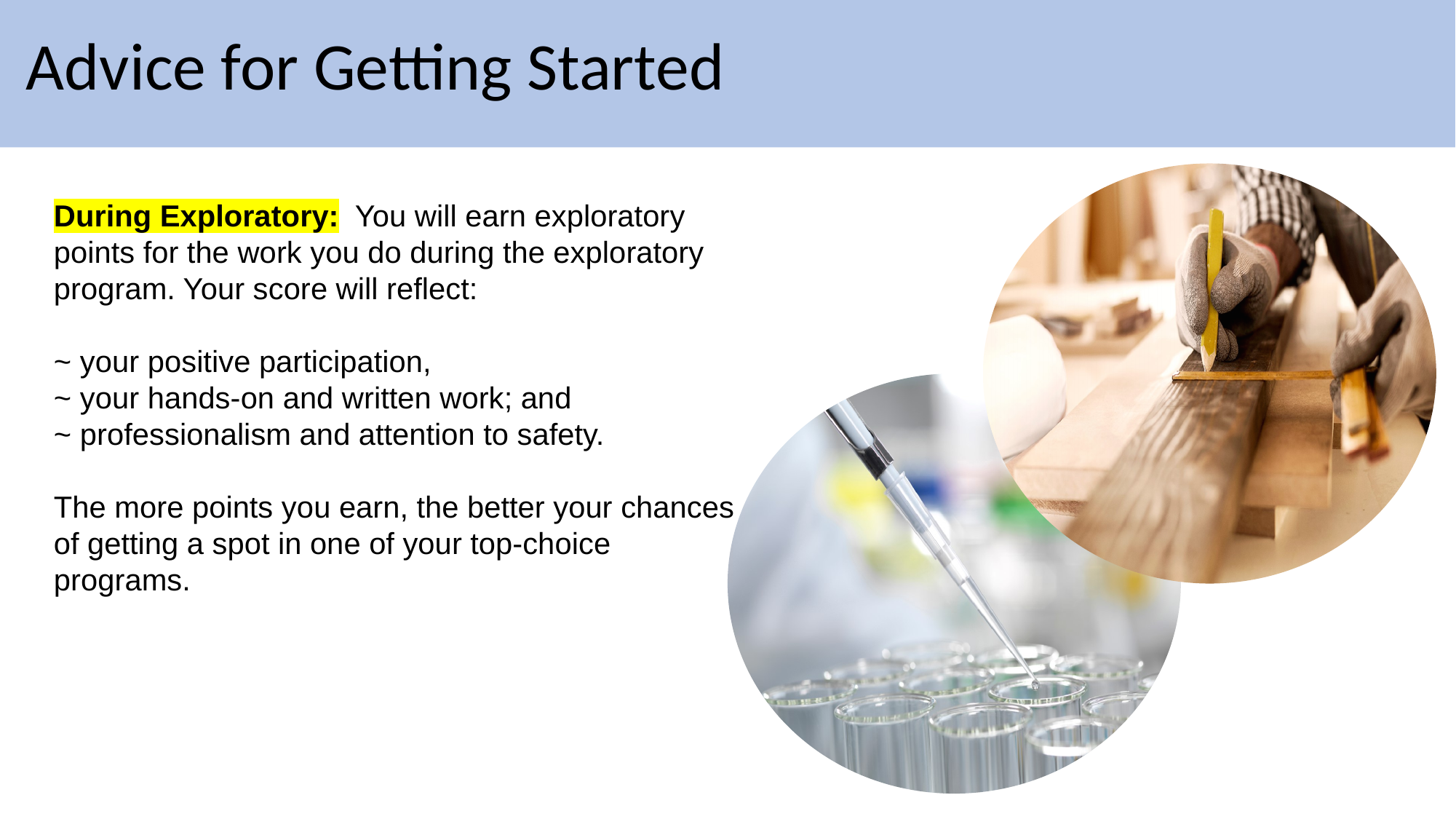

# Advice for Getting Started

During Exploratory:  You will earn exploratory points for the work you do during the exploratory program. Your score will reflect:

~ your positive participation,
~ your hands-on and written work; and
~ professionalism and attention to safety.

The more points you earn, the better your chances of getting a spot in one of your top-choice programs.